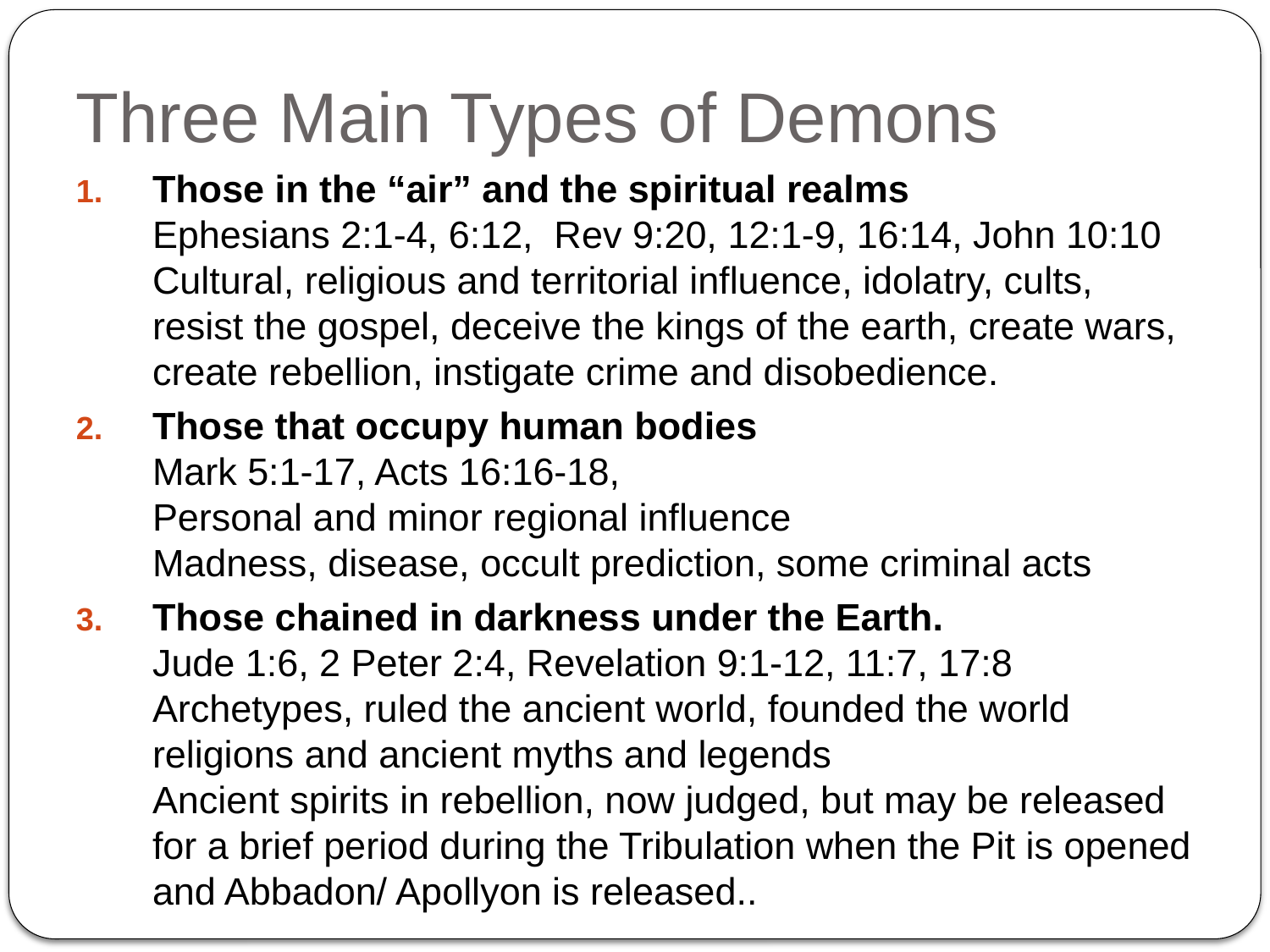

# Three Main Types of Demons
Those in the “air” and the spiritual realms
Ephesians 2:1-4, 6:12,  Rev 9:20, 12:1-9, 16:14, John 10:10
Cultural, religious and territorial influence, idolatry, cults, resist the gospel, deceive the kings of the earth, create wars, create rebellion, instigate crime and disobedience.
Those that occupy human bodies
Mark 5:1-17, Acts 16:16-18,
Personal and minor regional influence
Madness, disease, occult prediction, some criminal acts
Those chained in darkness under the Earth.
Jude 1:6, 2 Peter 2:4, Revelation 9:1-12, 11:7, 17:8
Archetypes, ruled the ancient world, founded the world religions and ancient myths and legends
Ancient spirits in rebellion, now judged, but may be released for a brief period during the Tribulation when the Pit is opened and Abbadon/ Apollyon is released..